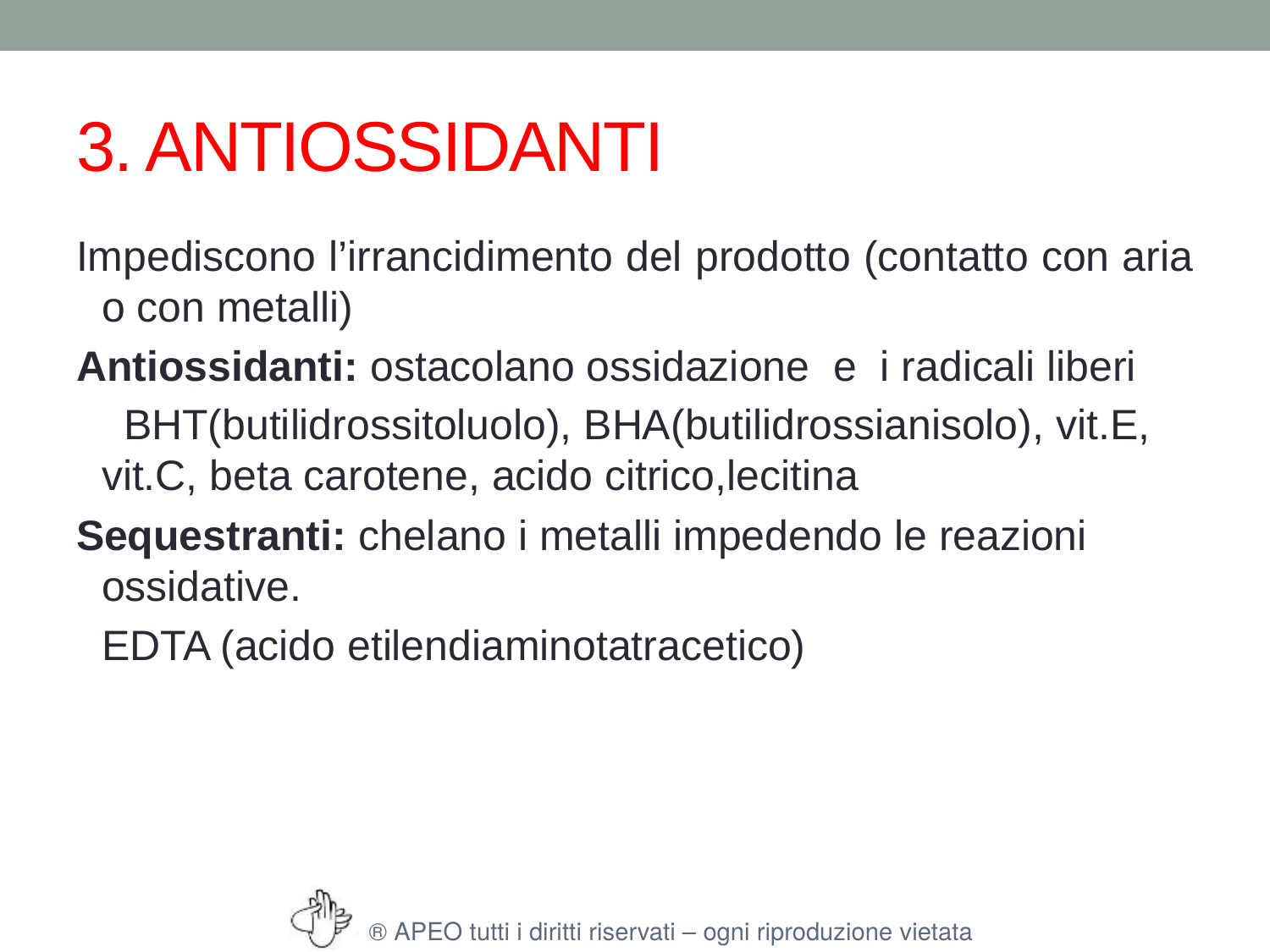

# 3. ANTIOSSIDANTI
Impediscono l’irrancidimento del prodotto (contatto con aria o con metalli)
Antiossidanti: ostacolano ossidazione  e  i radicali liberi
    BHT(butilidrossitoluolo), BHA(butilidrossianisolo), vit.E, vit.C, beta carotene, acido citrico,lecitina
Sequestranti: chelano i metalli impedendo le reazioni ossidative.
	EDTA (acido etilendiaminotatracetico)